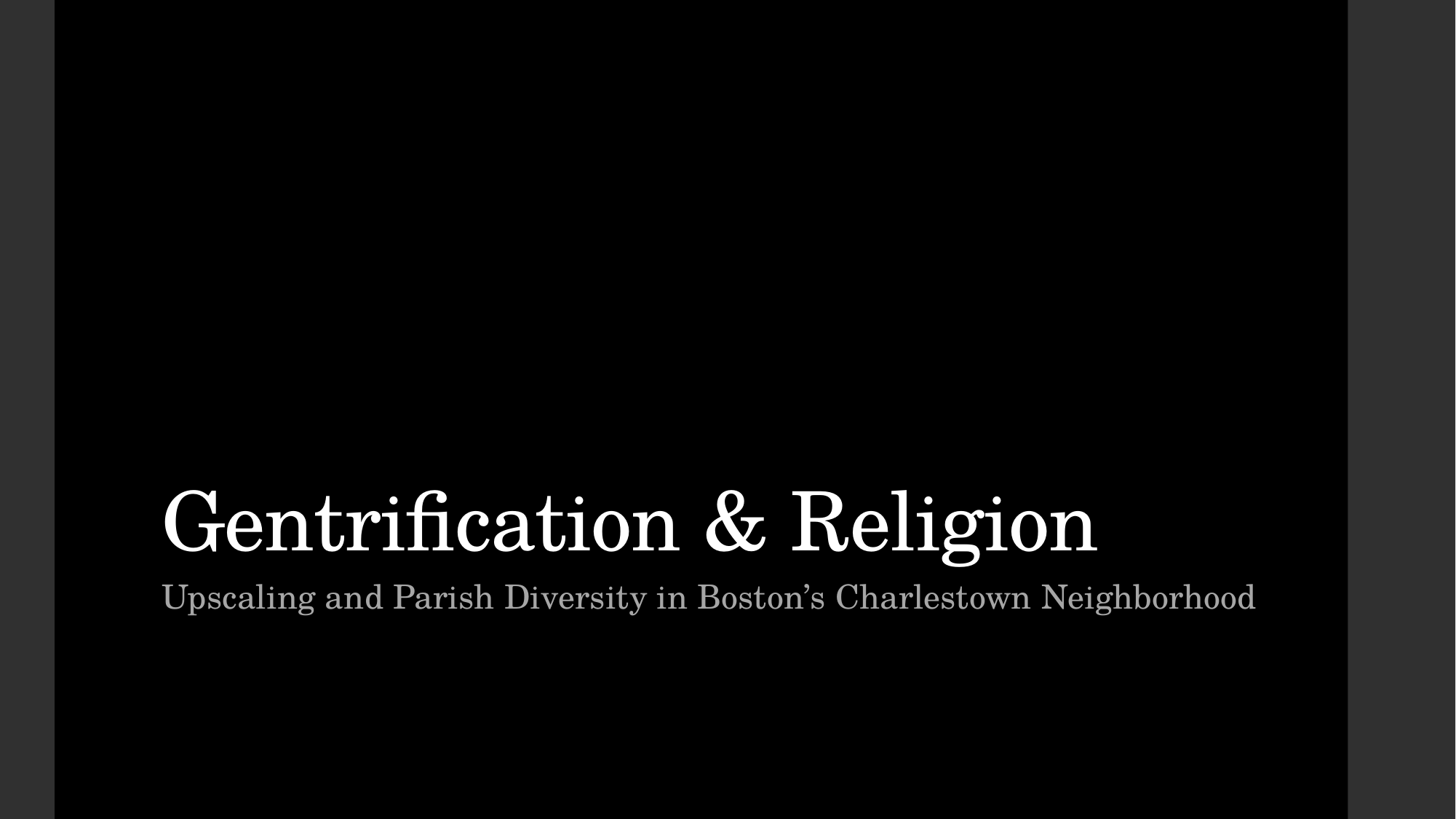

# Gentrification & Religion
Upscaling and Parish Diversity in Boston’s Charlestown Neighborhood